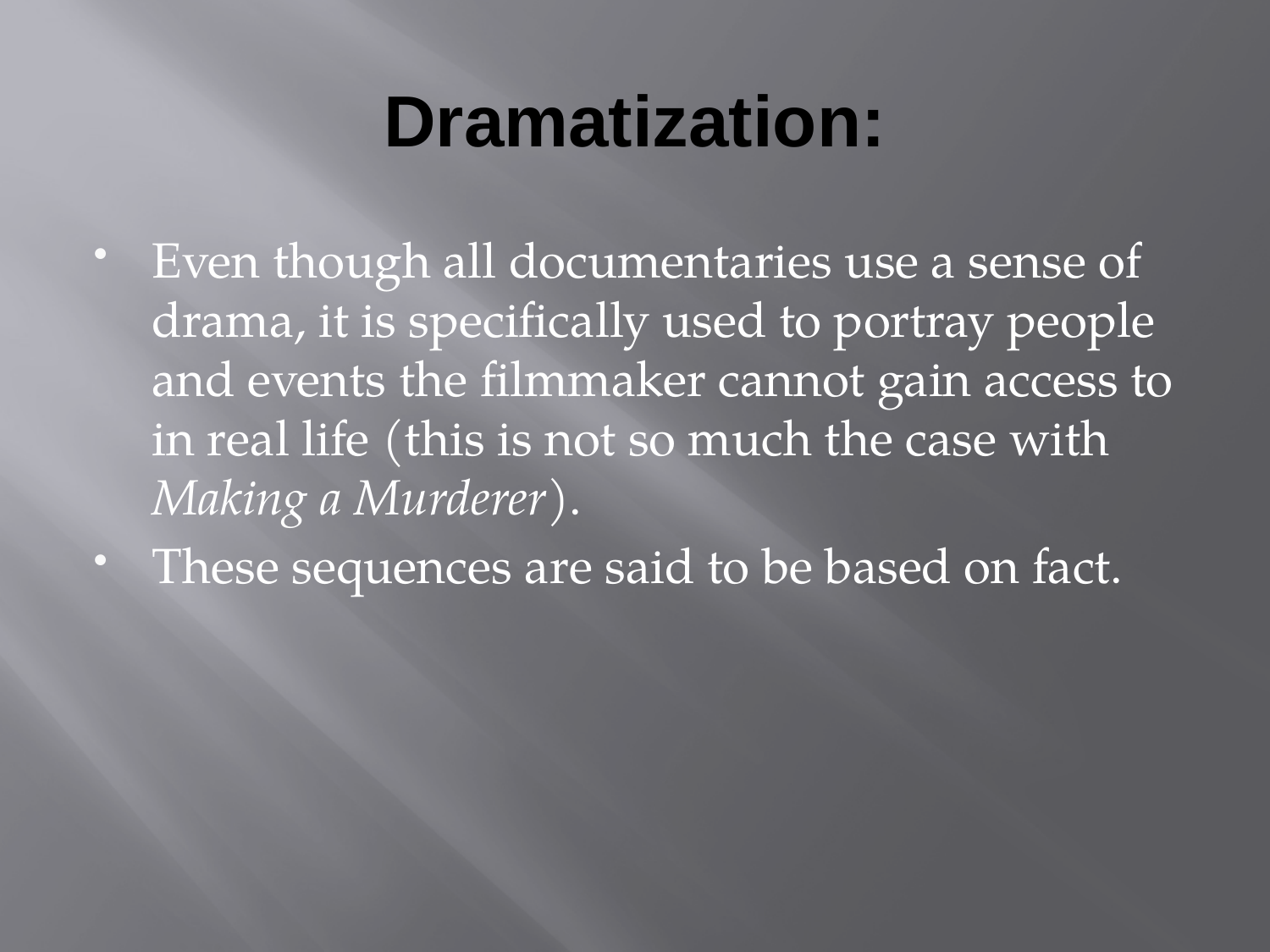

# Dramatization:
Even though all documentaries use a sense of drama, it is specifically used to portray people and events the filmmaker cannot gain access to in real life (this is not so much the case with Making a Murderer).
These sequences are said to be based on fact.